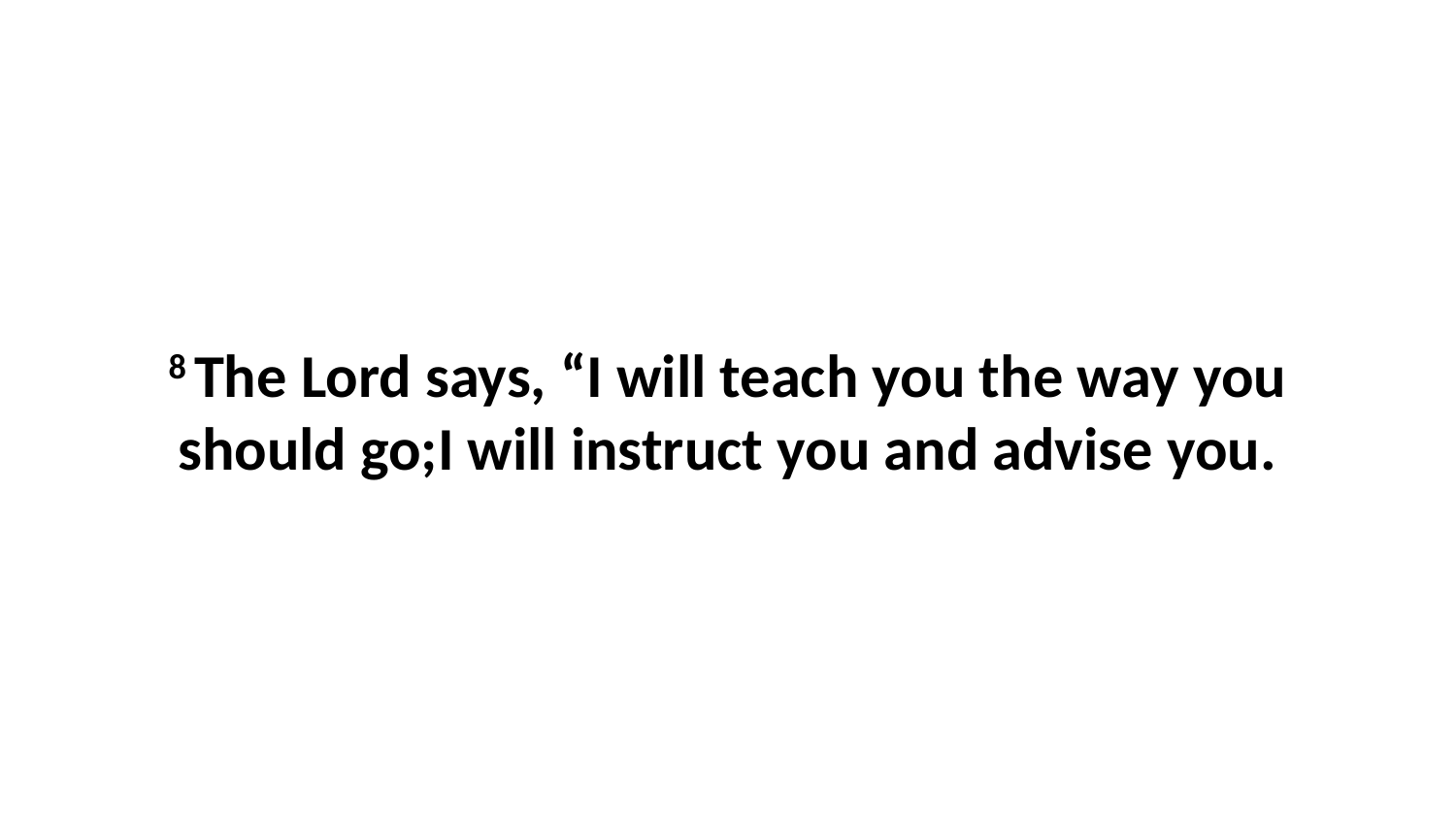

8 The Lord says, “I will teach you the way you should go;I will instruct you and advise you.